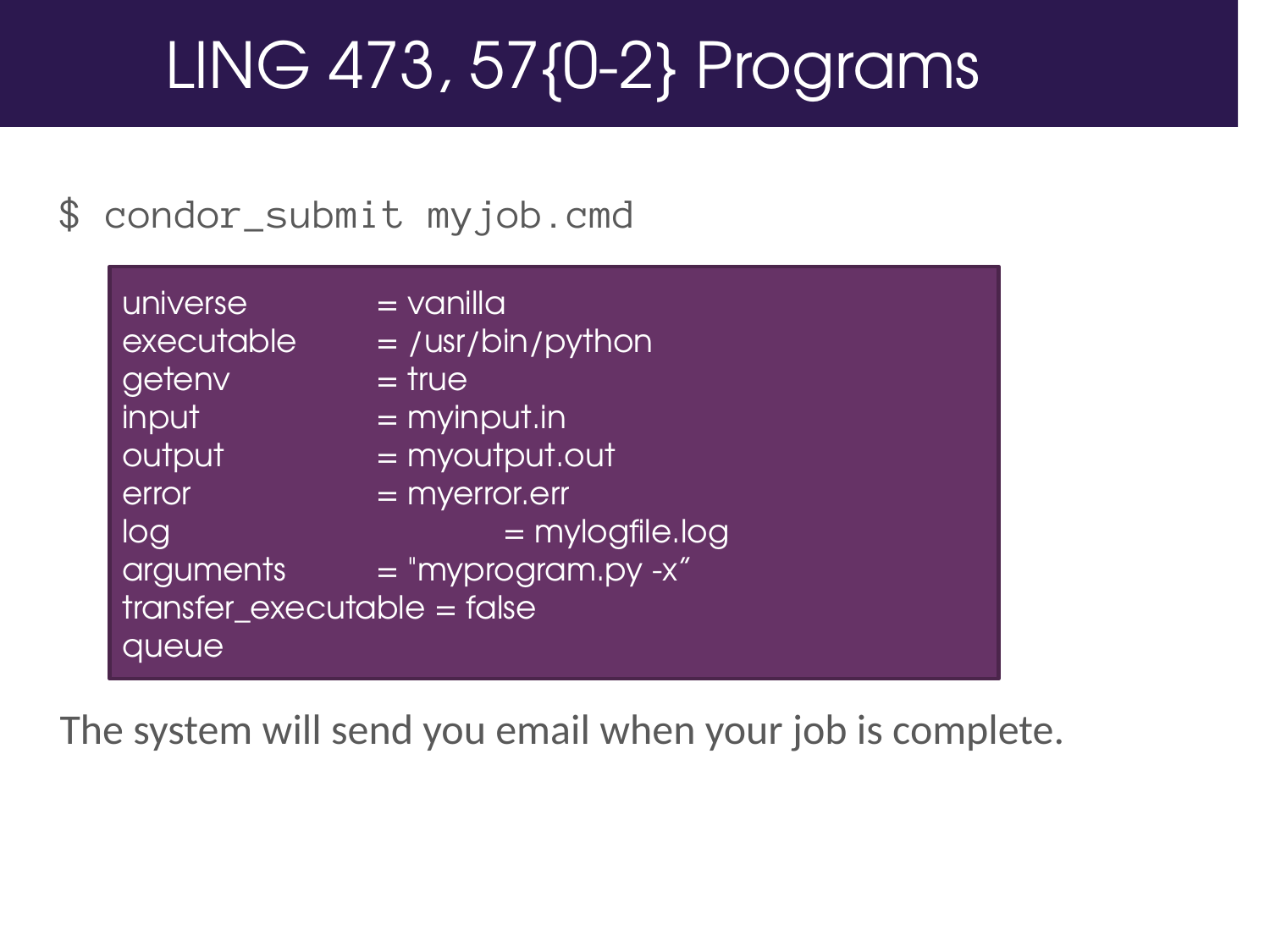

# LING 473, 57{0-2} Programs
$ condor_submit myjob.cmd

The system will send you email when your job is complete.
universe		= vanilla
executable	= /usr/bin/python
getenv		= true
input		= myinput.in
output		= myoutput.out
error		= myerror.err
log			= mylogfile.log
arguments	= "myprogram.py -x”
transfer_executable = false
queue